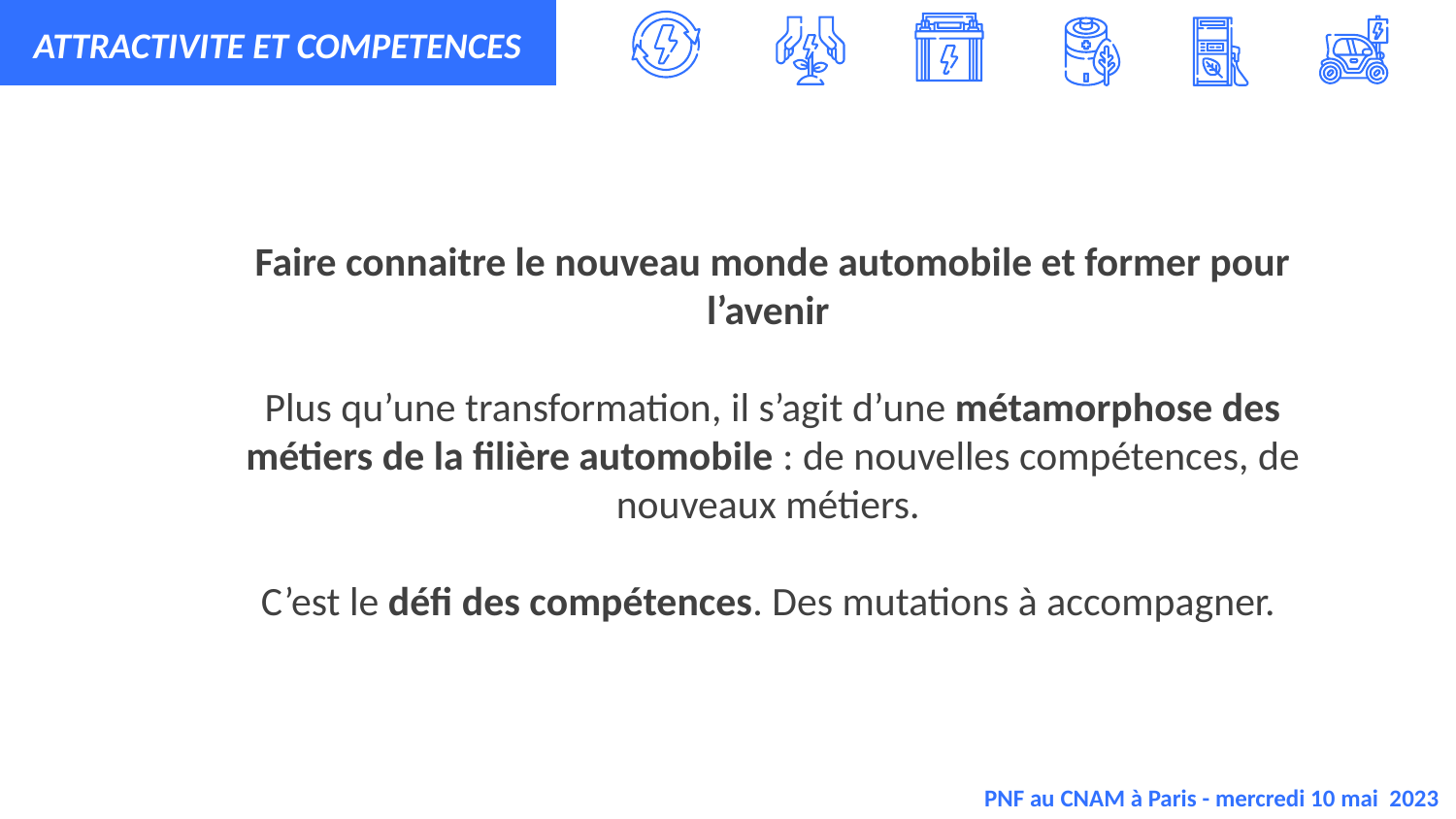

ATTRACTIVITE ET COMPETENCES
# Faire connaitre le nouveau monde automobile et former pour l’avenir Plus qu’une transformation, il s’agit d’une métamorphose des métiers de la filière automobile : de nouvelles compétences, de nouveaux métiers. C’est le défi des compétences. Des mutations à accompagner.